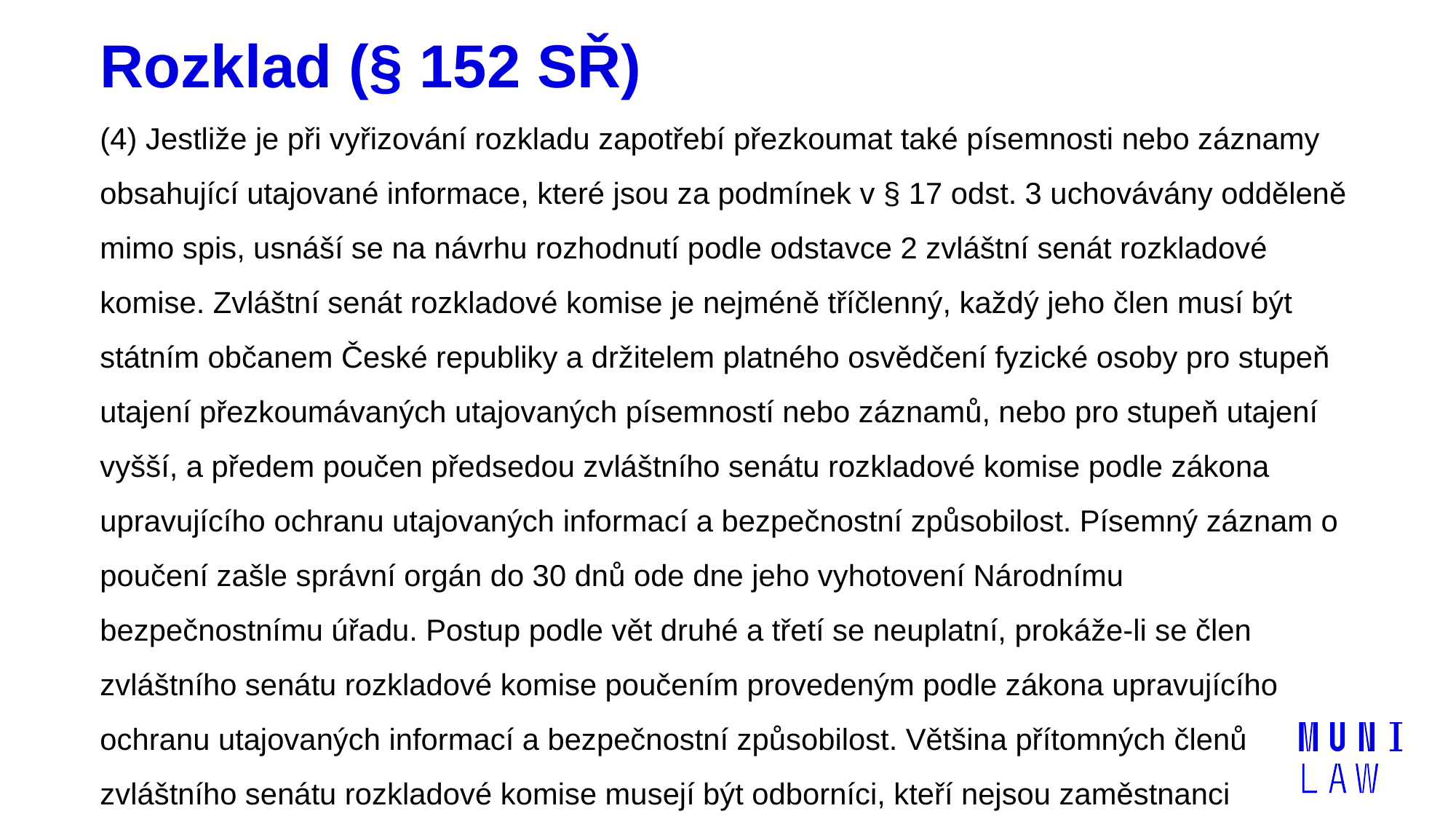

# Rozklad (§ 152 SŘ)
(4) Jestliže je při vyřizování rozkladu zapotřebí přezkoumat také písemnosti nebo záznamy obsahující utajované informace, které jsou za podmínek v § 17 odst. 3 uchovávány odděleně mimo spis, usnáší se na návrhu rozhodnutí podle odstavce 2 zvláštní senát rozkladové komise. Zvláštní senát rozkladové komise je nejméně tříčlenný, každý jeho člen musí být státním občanem České republiky a držitelem platného osvědčení fyzické osoby pro stupeň utajení přezkoumávaných utajovaných písemností nebo záznamů, nebo pro stupeň utajení vyšší, a předem poučen předsedou zvláštního senátu rozkladové komise podle zákona upravujícího ochranu utajovaných informací a bezpečnostní způsobilost. Písemný záznam o poučení zašle správní orgán do 30 dnů ode dne jeho vyhotovení Národnímu bezpečnostnímu úřadu. Postup podle vět druhé a třetí se neuplatní, prokáže-li se člen zvláštního senátu rozkladové komise poučením provedeným podle zákona upravujícího ochranu utajovaných informací a bezpečnostní způsobilost. Většina přítomných členů zvláštního senátu rozkladové komise musejí být odborníci, kteří nejsou zaměstnanci ústředního správního úřadu.